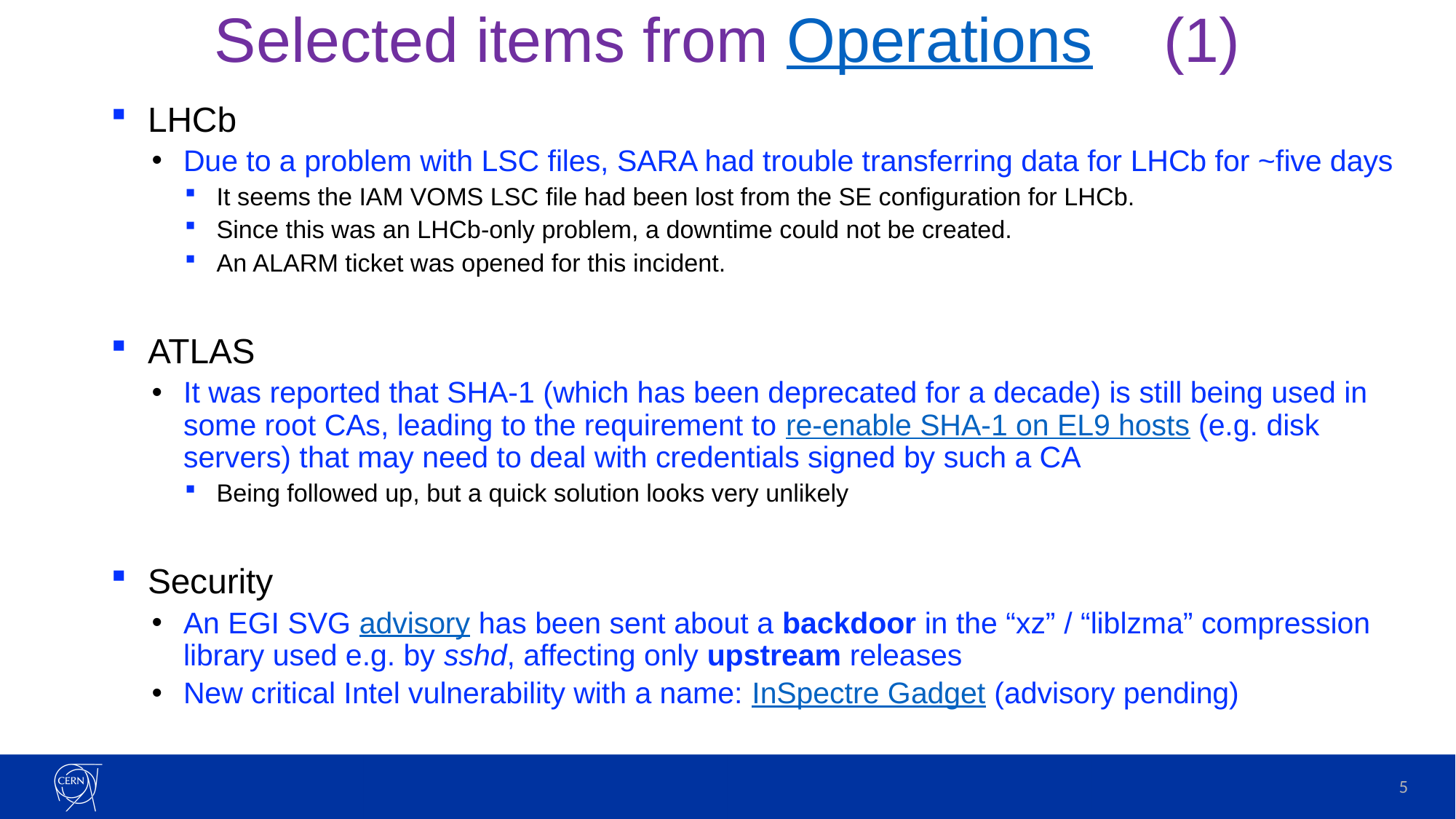

# Selected items from Operations    (1)
LHCb
Due to a problem with LSC files, SARA had trouble transferring data for LHCb for ~five days
It seems the IAM VOMS LSC file had been lost from the SE configuration for LHCb.
Since this was an LHCb-only problem, a downtime could not be created.
An ALARM ticket was opened for this incident.

ATLAS
It was reported that SHA-1 (which has been deprecated for a decade) is still being used in some root CAs, leading to the requirement to re-enable SHA-1 on EL9 hosts (e.g. disk servers) that may need to deal with credentials signed by such a CA
Being followed up, but a quick solution looks very unlikely

Security
An EGI SVG advisory has been sent about a backdoor in the “xz” / “liblzma” compression library used e.g. by sshd, affecting only upstream releases
New critical Intel vulnerability with a name: InSpectre Gadget (advisory pending)

5